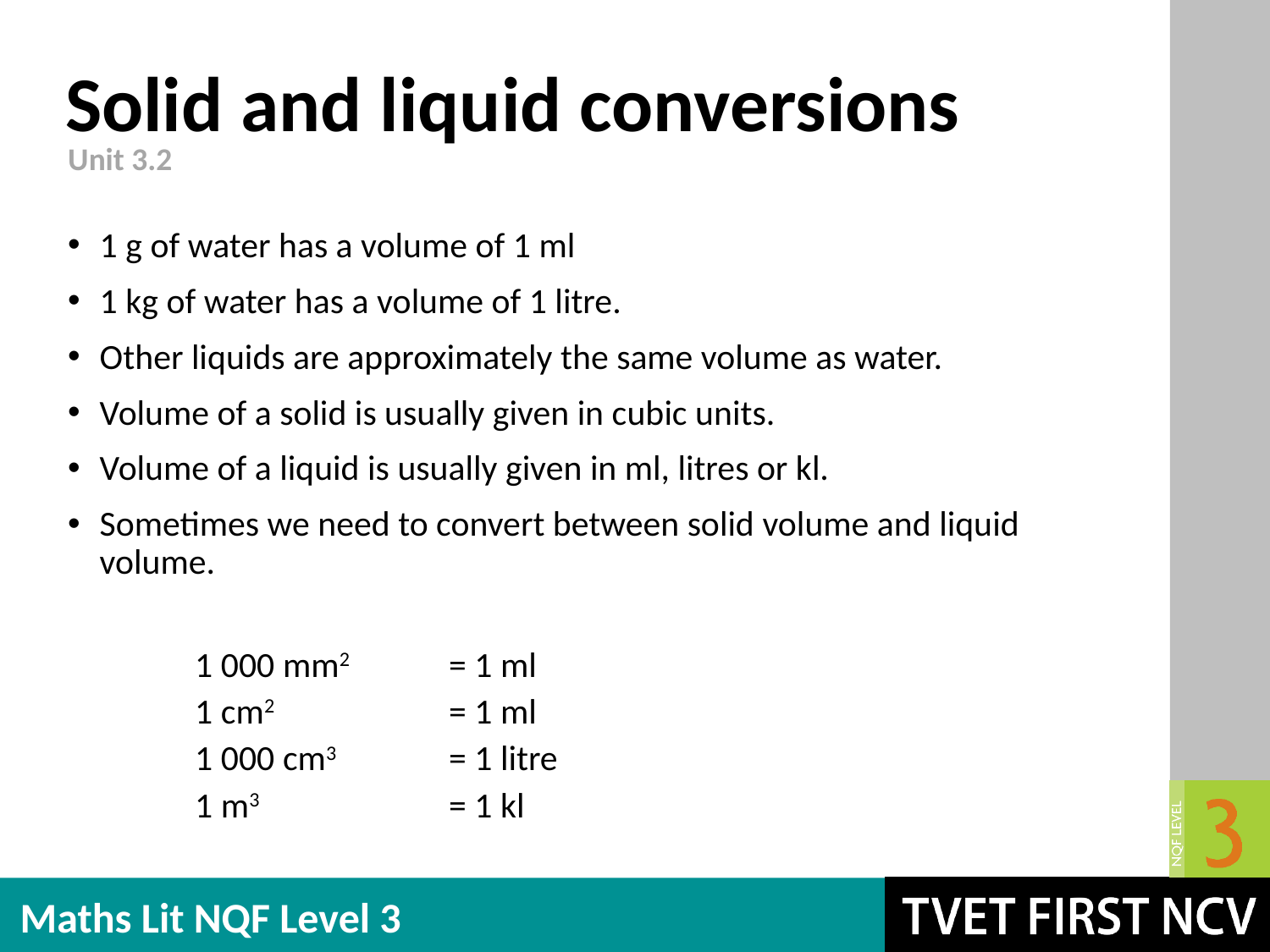

# Solid and liquid conversions
Unit 3.2
1 g of water has a volume of 1 ml
1 kg of water has a volume of 1 litre.
Other liquids are approximately the same volume as water.
Volume of a solid is usually given in cubic units.
Volume of a liquid is usually given in ml, litres or kl.
Sometimes we need to convert between solid volume and liquid volume.

1 000 mm2 	= 1 ml
1 cm2 		= 1 ml
1 000 cm3 	= 1 litre
1 m3 		= 1 kl